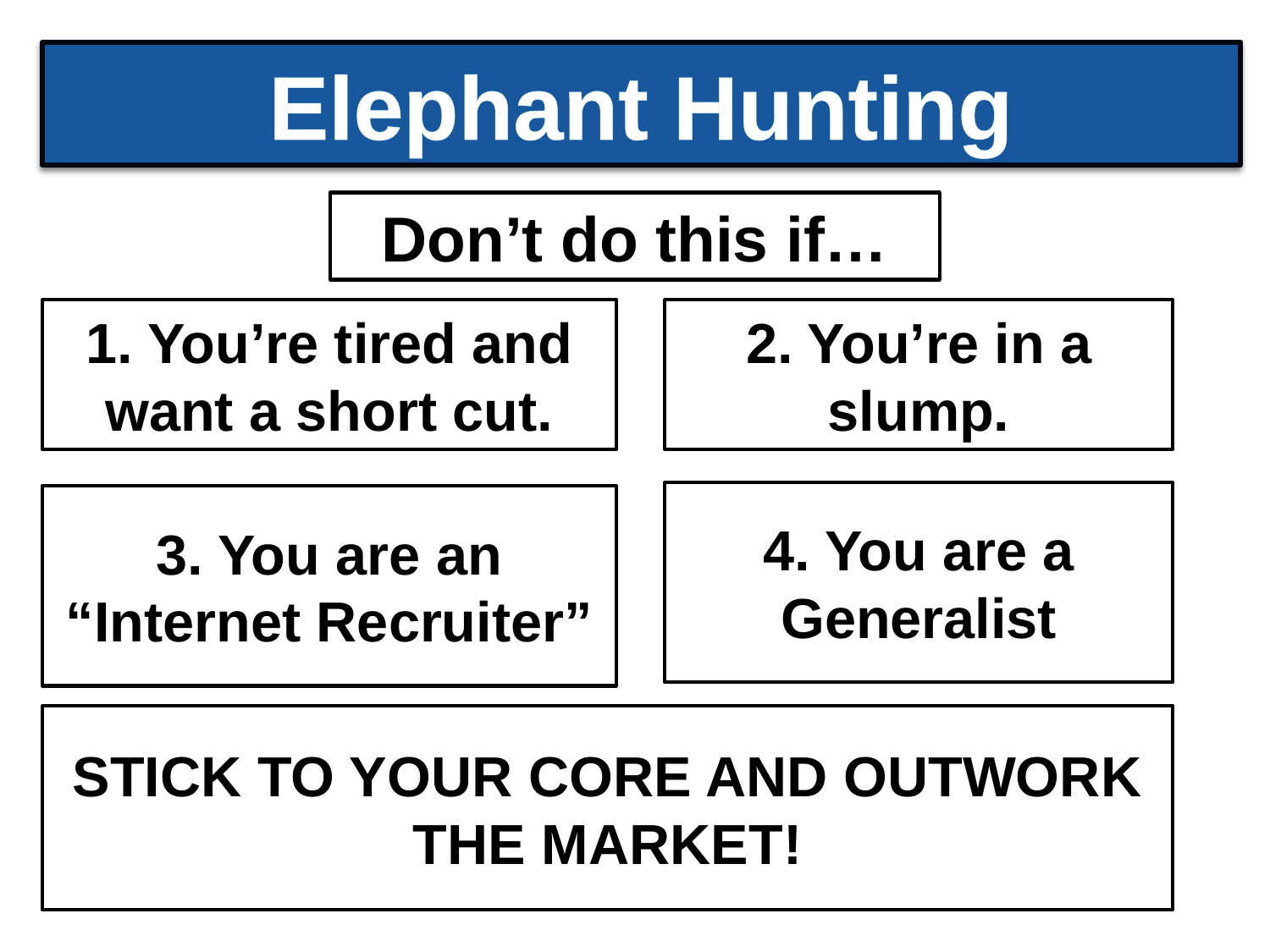

# Elephant Hunting
Don’t do this if…
1. You’re tired and want a short cut.
2. You’re in a slump.
4. You are a Generalist
3. You are an “Internet Recruiter”
STICK TO YOUR CORE AND OUTWORK THE MARKET!